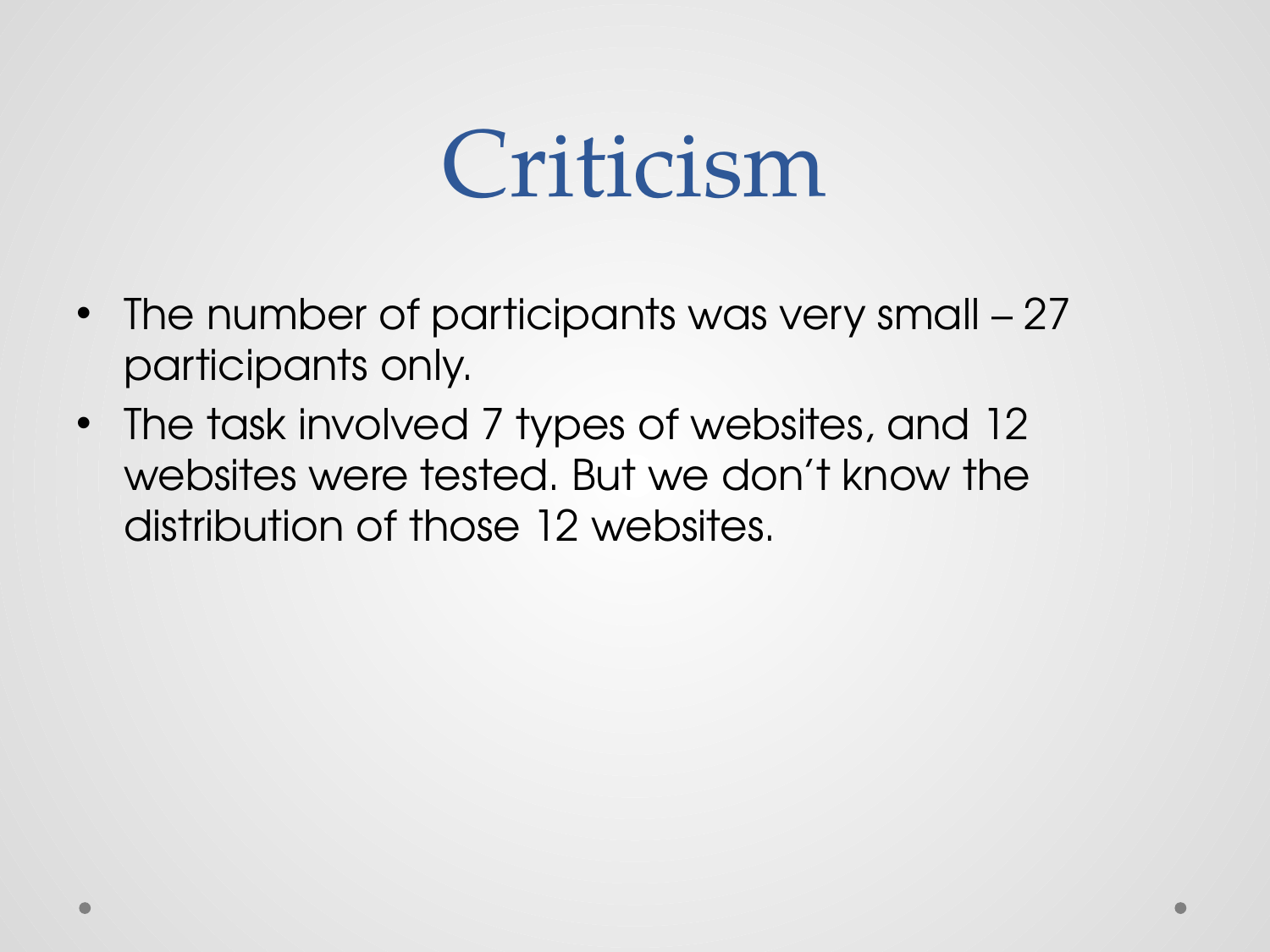

# Criticism
The number of participants was very small – 27 participants only.
The task involved 7 types of websites, and 12 websites were tested. But we don’t know the distribution of those 12 websites.